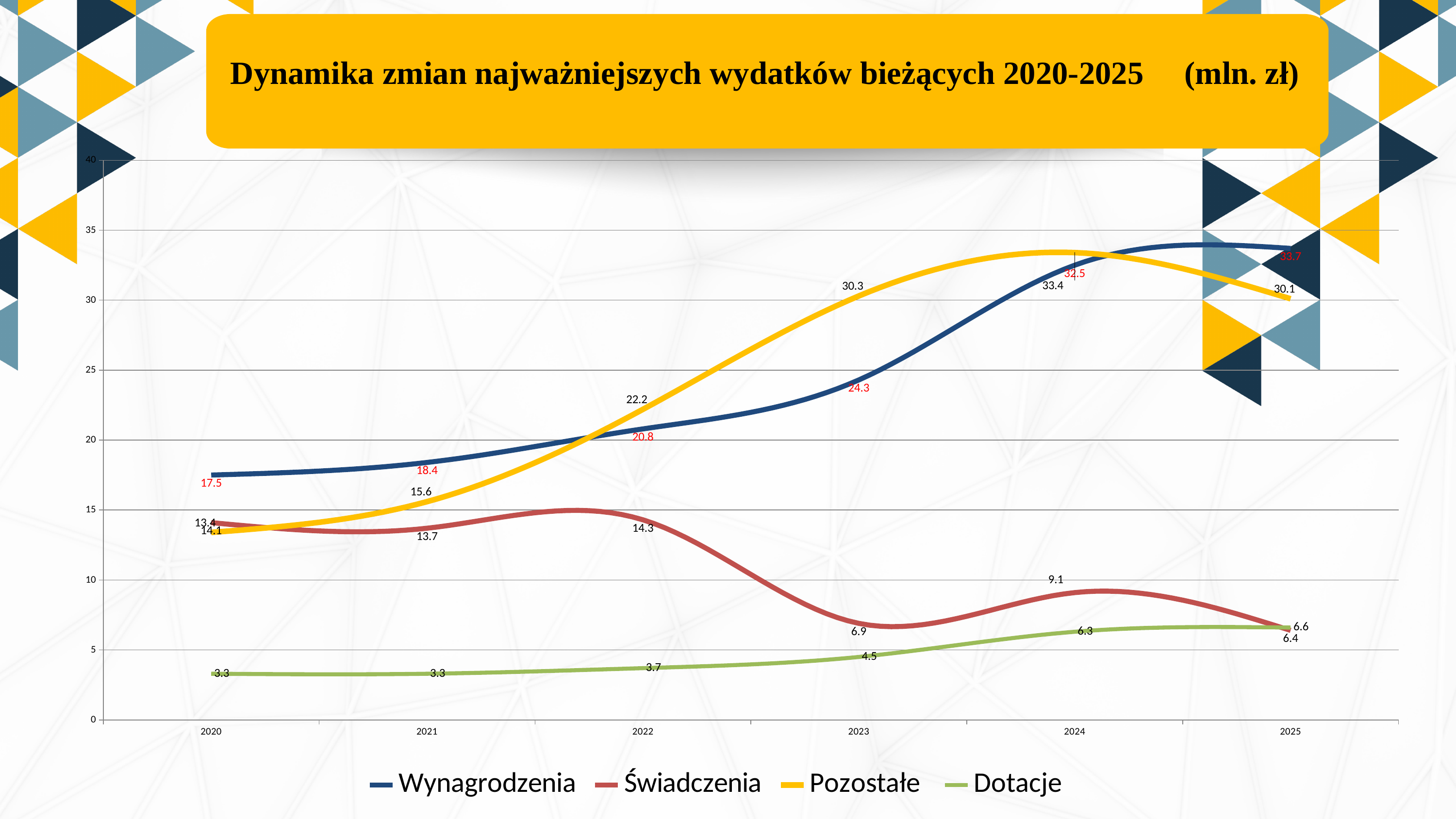

Dynamika zmian najważniejszych wydatków bieżących 2020-2025     (mln. zł)

### Chart

| Category | Wynagrodzenia | Świadczenia | Pozostałe  | Dotacje |
|---|---|---|---|---|
| 2020 | 17.5 | 14.1 | 13.4 | 3.3 |
| 2021 | 18.4 | 13.7 | 15.6 | 3.3 |
| 2022 | 20.8 | 14.3 | 22.2 | 3.7 |
| 2023 | 24.3 | 6.9 | 30.3 | 4.5 |
| 2024 | 32.5 | 9.1 | 33.4 | 6.3 |
| 2025 | 33.7 | 6.4 | 30.1 | 6.6 |